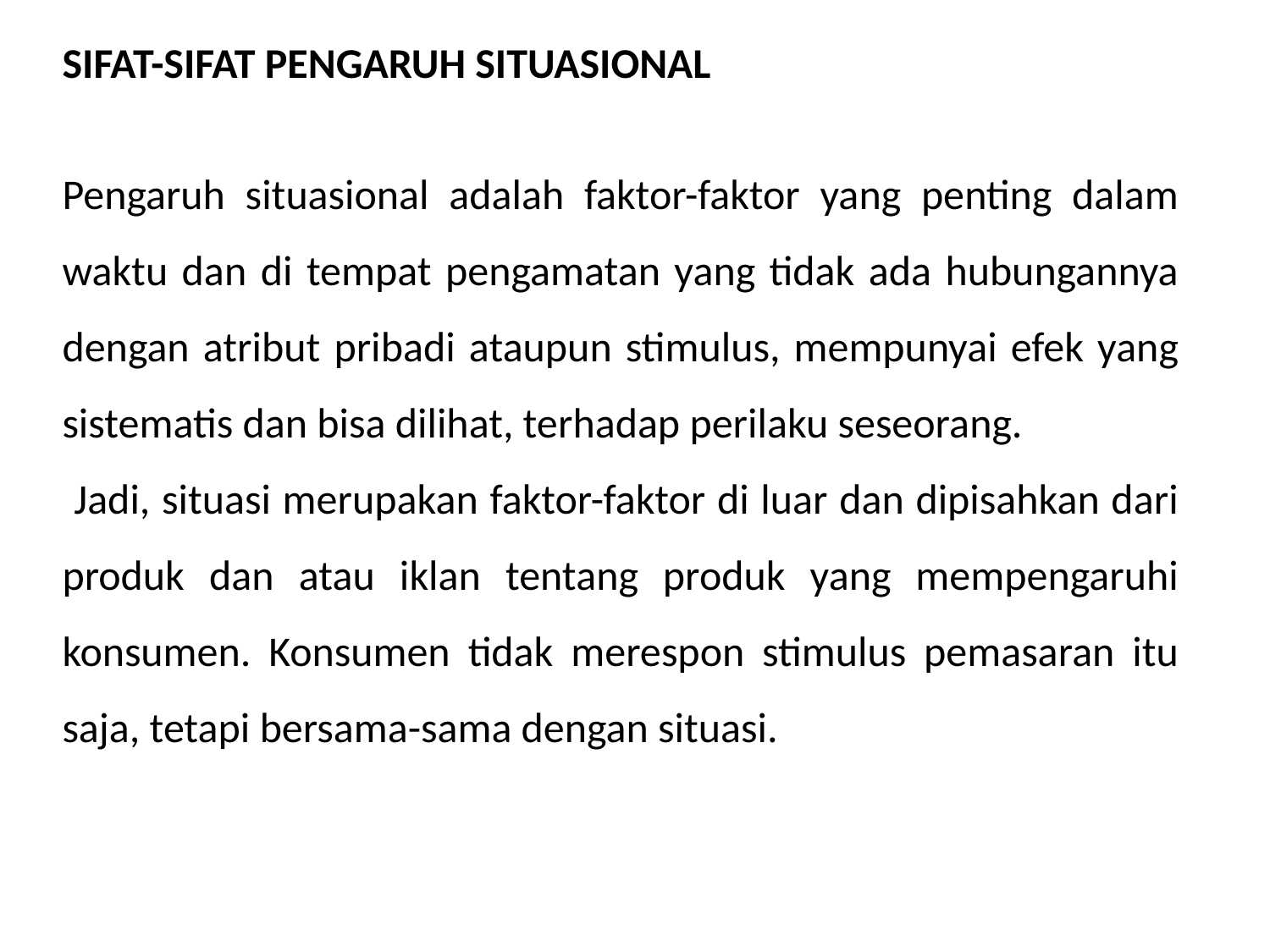

# Sifat-sifat Pengaruh Situasional
Pengaruh situasional adalah faktor-faktor yang penting dalam waktu dan di tempat pengamatan yang tidak ada hubungannya dengan atribut pribadi ataupun stimulus, mempunyai efek yang sistematis dan bisa dilihat, terhadap perilaku seseorang.
 Jadi, situasi merupakan faktor-faktor di luar dan dipisahkan dari produk dan atau iklan tentang produk yang mempengaruhi konsumen. Konsumen tidak merespon stimulus pemasaran itu saja, tetapi bersama-sama dengan situasi.